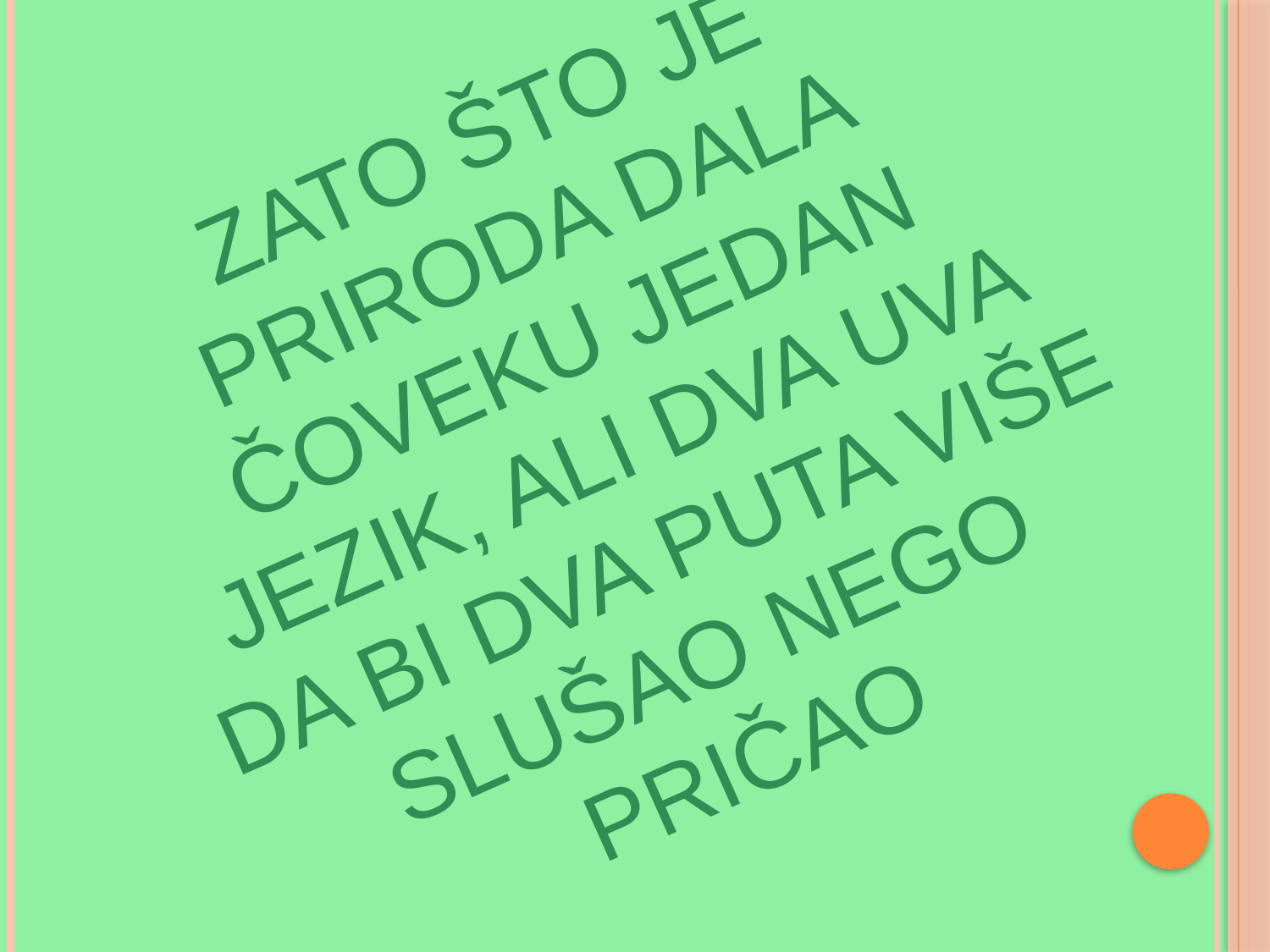

# Zato što je priroda dala čoveku jedan jezik, ali dva uva da bi dva puta više slušao nego pričao